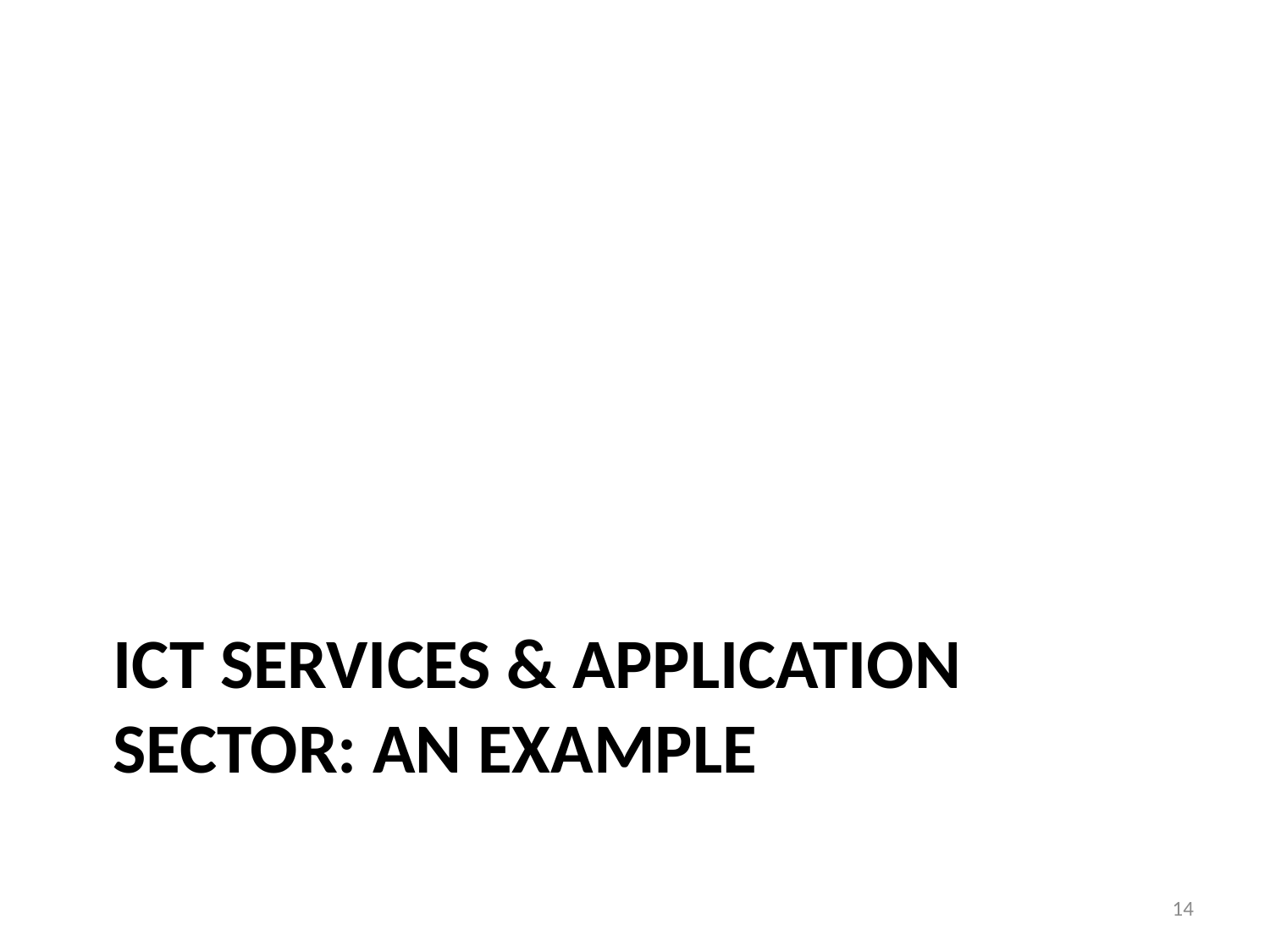

# Ict services & application sector: an example
14